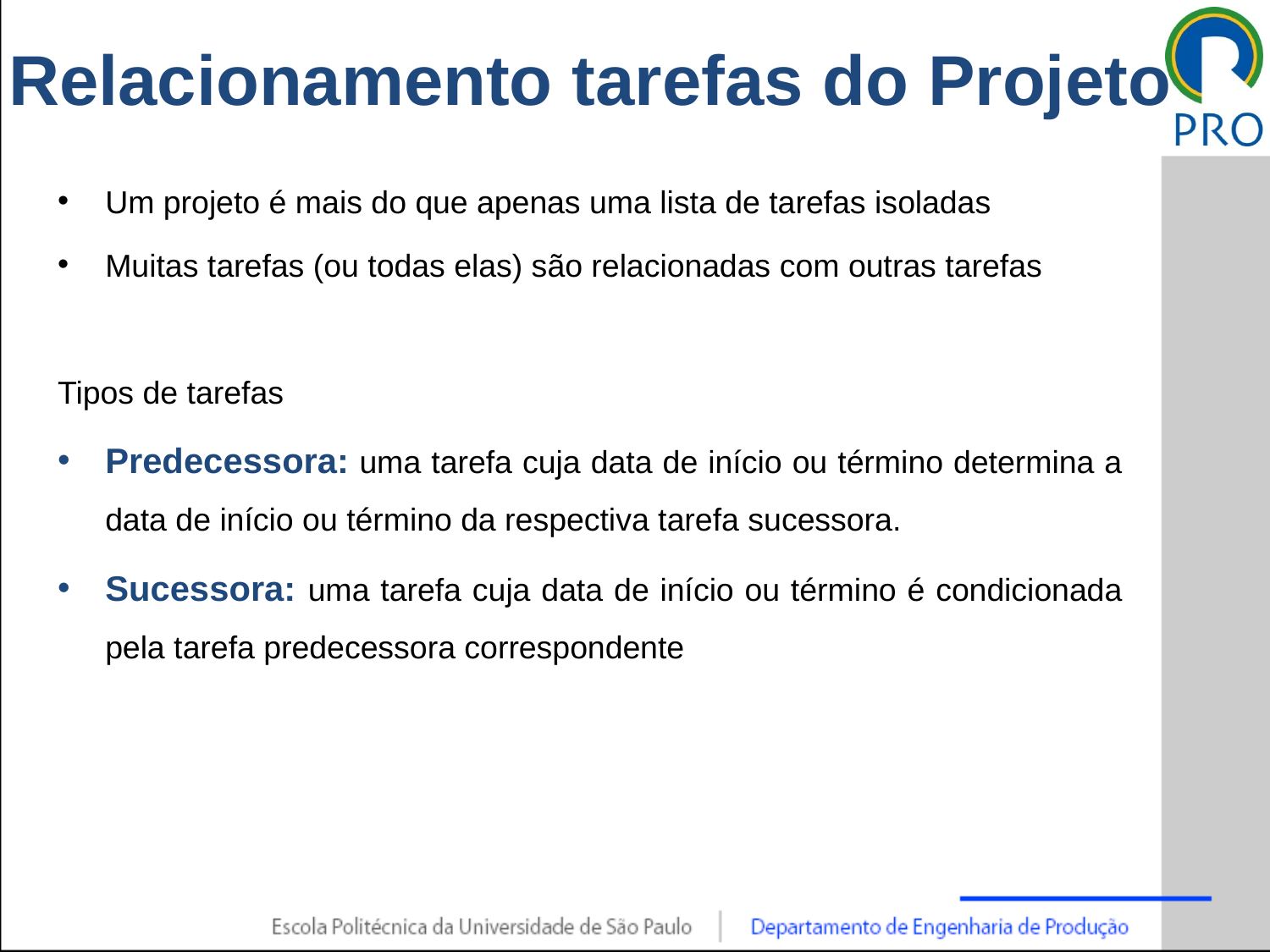

# Relacionamento tarefas do Projeto
Um projeto é mais do que apenas uma lista de tarefas isoladas
Muitas tarefas (ou todas elas) são relacionadas com outras tarefas

Tipos de tarefas
Predecessora: uma tarefa cuja data de início ou término determina a data de início ou término da respectiva tarefa sucessora.
Sucessora: uma tarefa cuja data de início ou término é condicionada pela tarefa predecessora correspondente